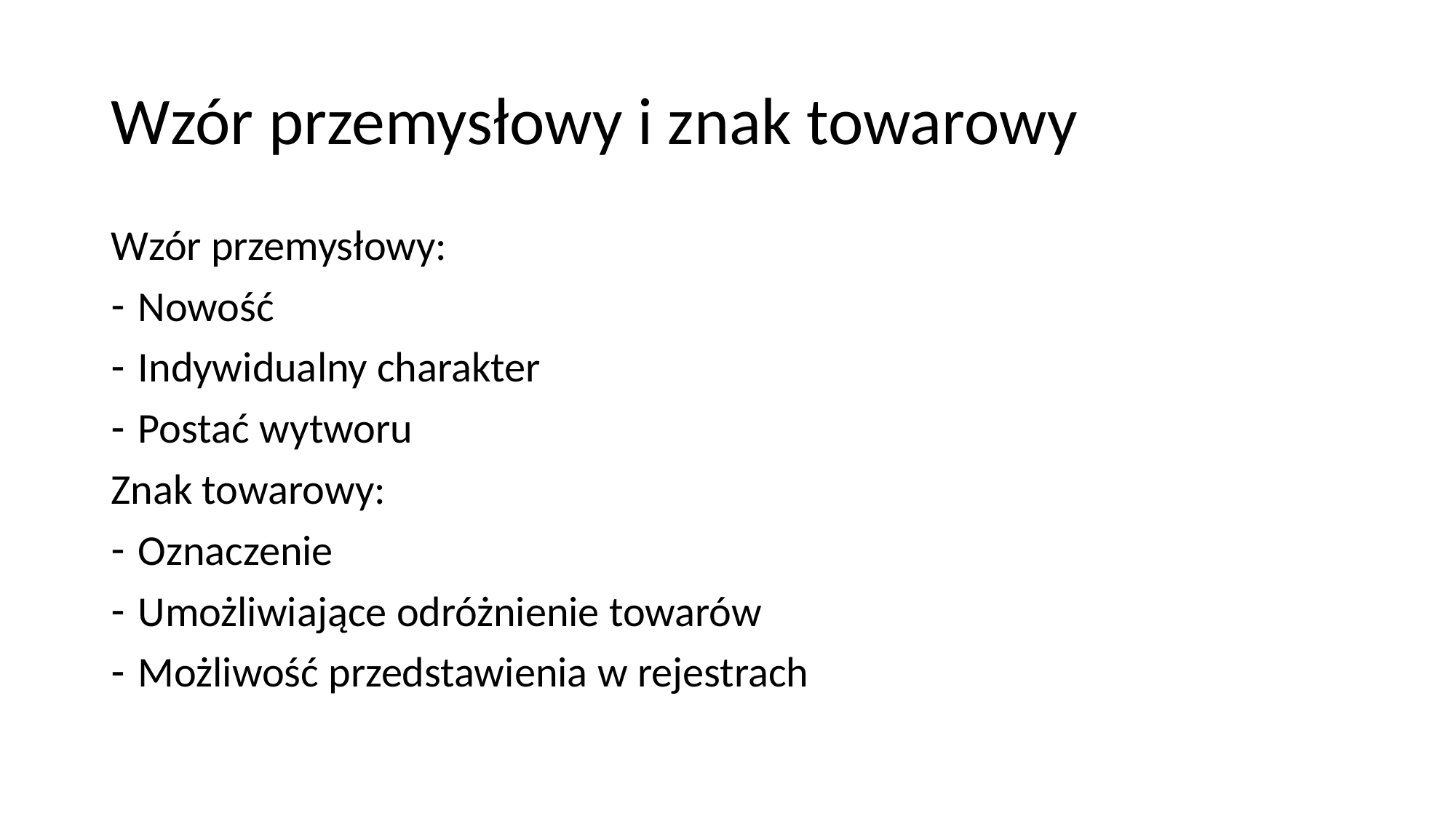

# Wzór przemysłowy i znak towarowy
Wzór przemysłowy:
Nowość
Indywidualny charakter
Postać wytworu
Znak towarowy:
Oznaczenie
Umożliwiające odróżnienie towarów
Możliwość przedstawienia w rejestrach